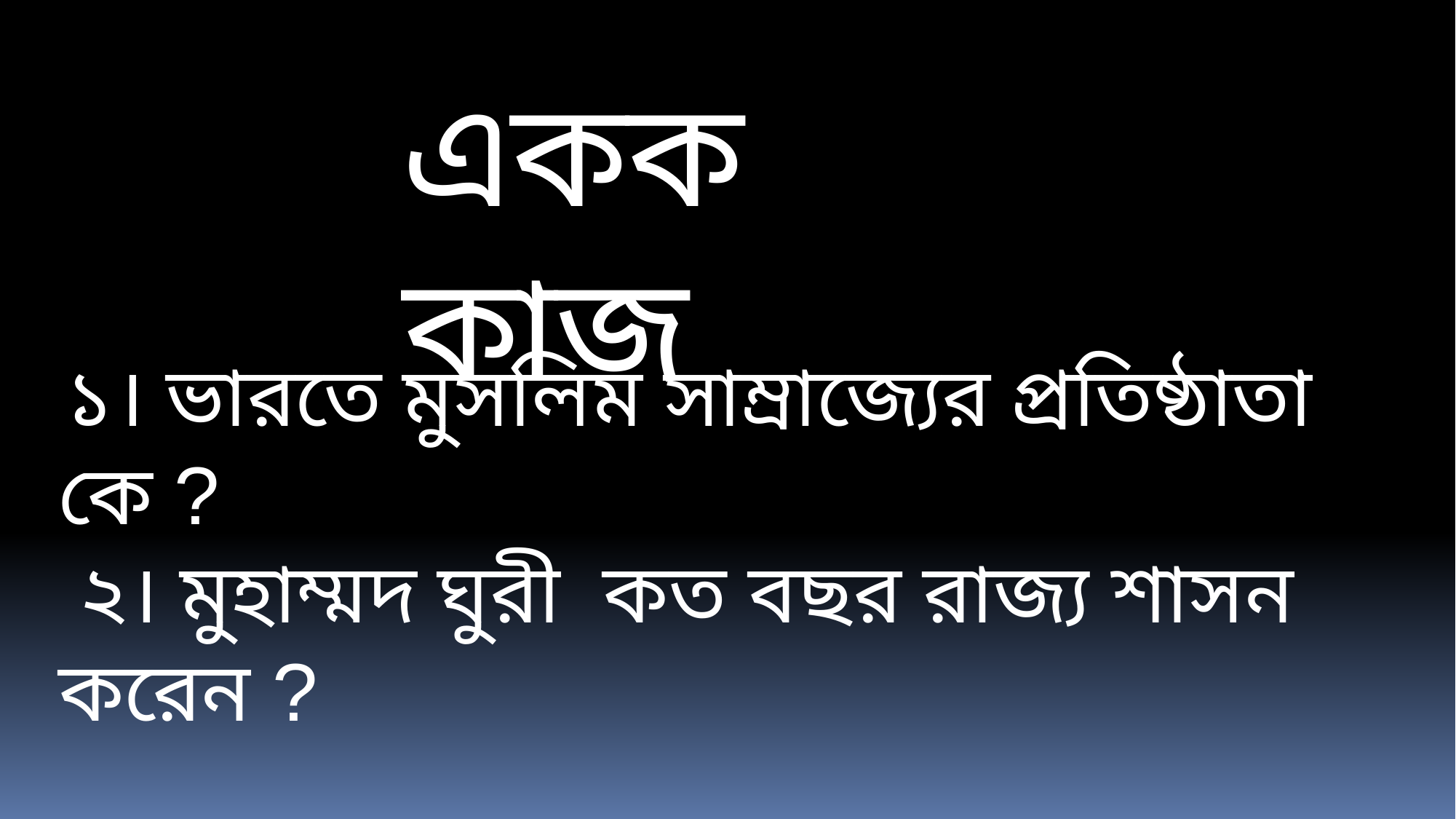

# একক কাজ
 ১। ভারতে মুসলিম সাম্রাজ্যের প্রতিষ্ঠাতা কে ?
 ২। মুহাম্মদ ঘুরী  কত বছর রাজ্য শাসন করেন ?